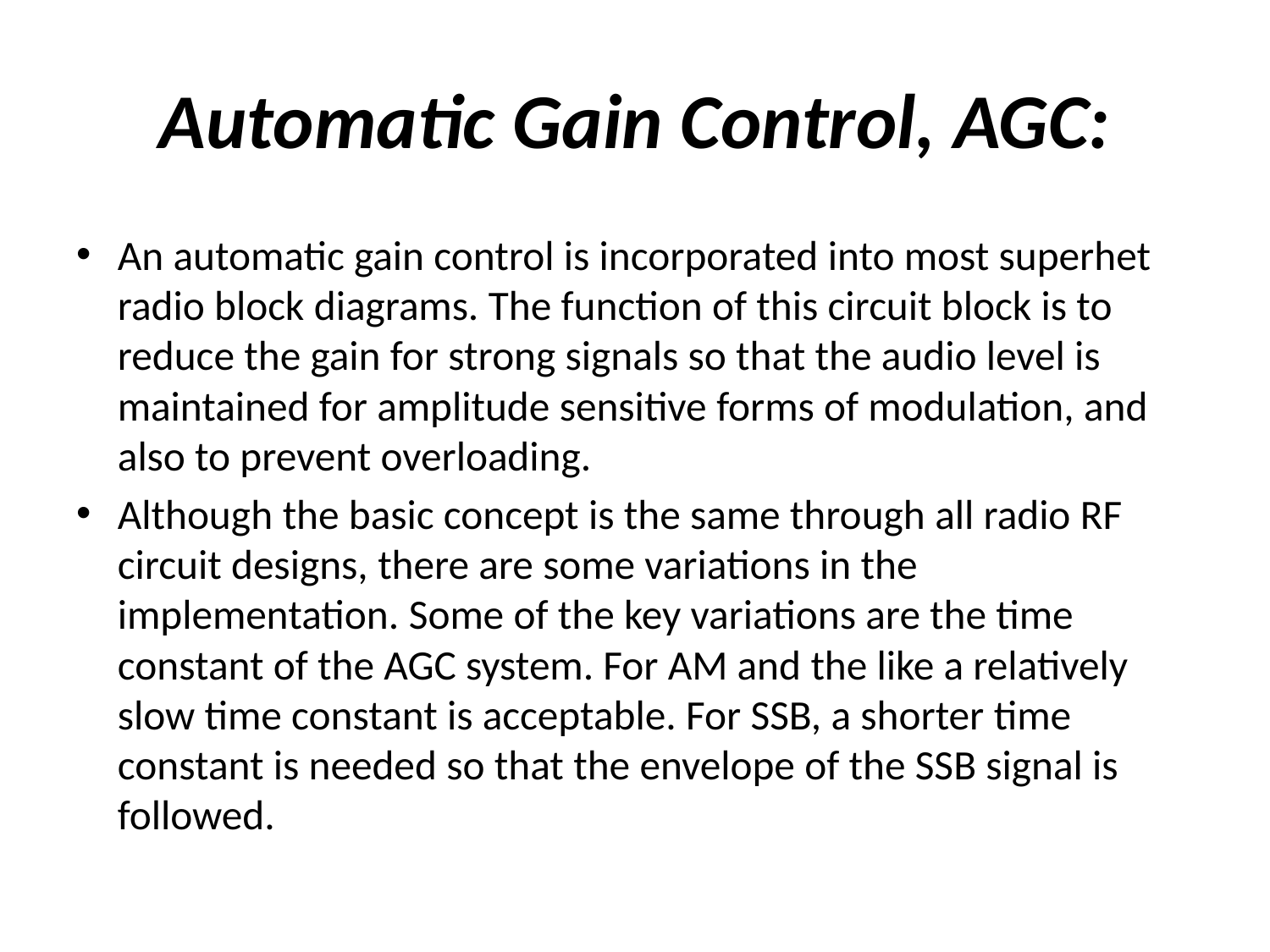

# Automatic Gain Control, AGC:
An automatic gain control is incorporated into most superhet radio block diagrams. The function of this circuit block is to reduce the gain for strong signals so that the audio level is maintained for amplitude sensitive forms of modulation, and also to prevent overloading.
Although the basic concept is the same through all radio RF circuit designs, there are some variations in the implementation. Some of the key variations are the time constant of the AGC system. For AM and the like a relatively slow time constant is acceptable. For SSB, a shorter time constant is needed so that the envelope of the SSB signal is followed.